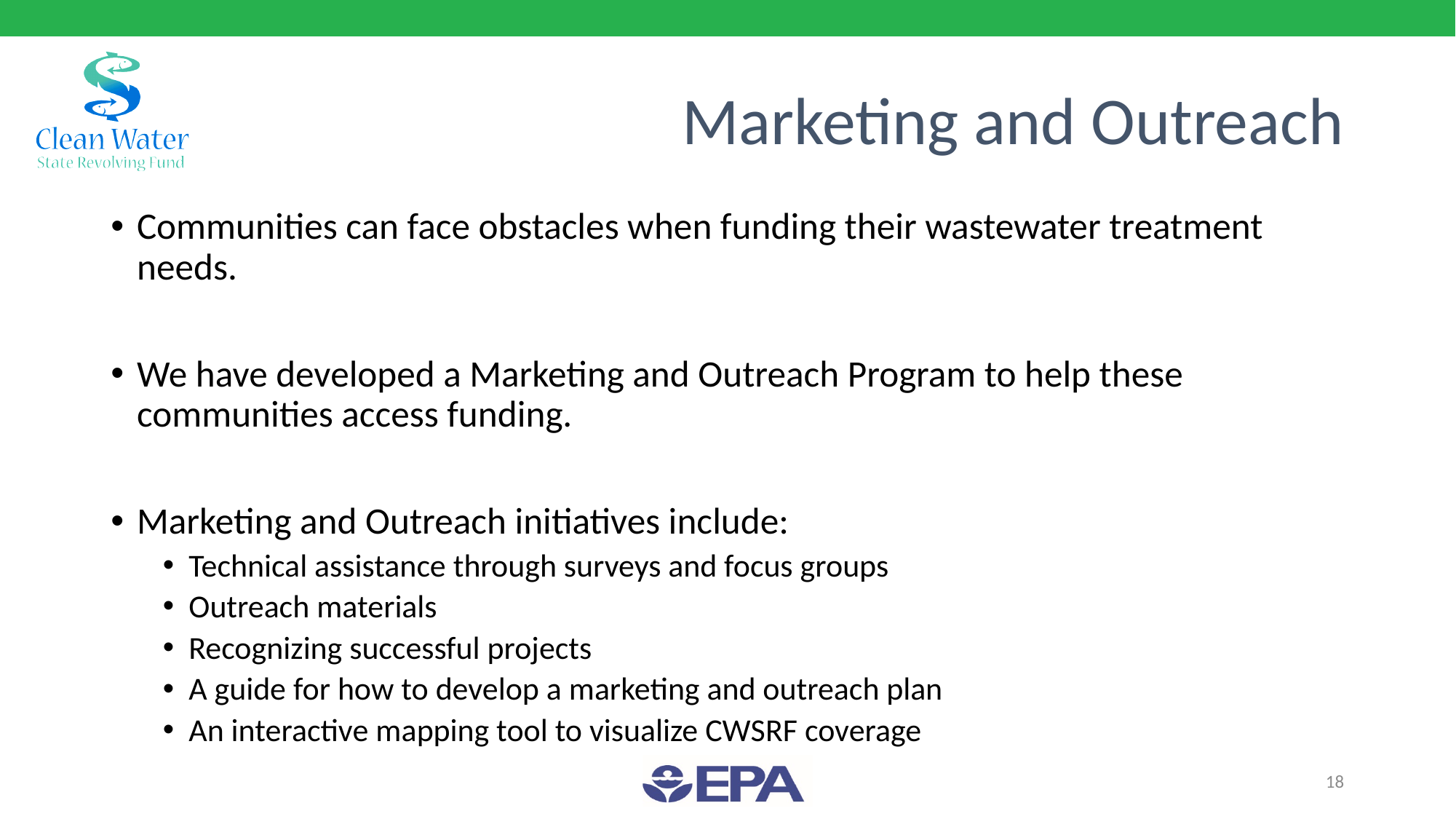

# Marketing and Outreach
Communities can face obstacles when funding their wastewater treatment needs.

We have developed a Marketing and Outreach Program to help these communities access funding.

Marketing and Outreach initiatives include:
Technical assistance through surveys and focus groups
Outreach materials
Recognizing successful projects
A guide for how to develop a marketing and outreach plan
An interactive mapping tool to visualize CWSRF coverage

18